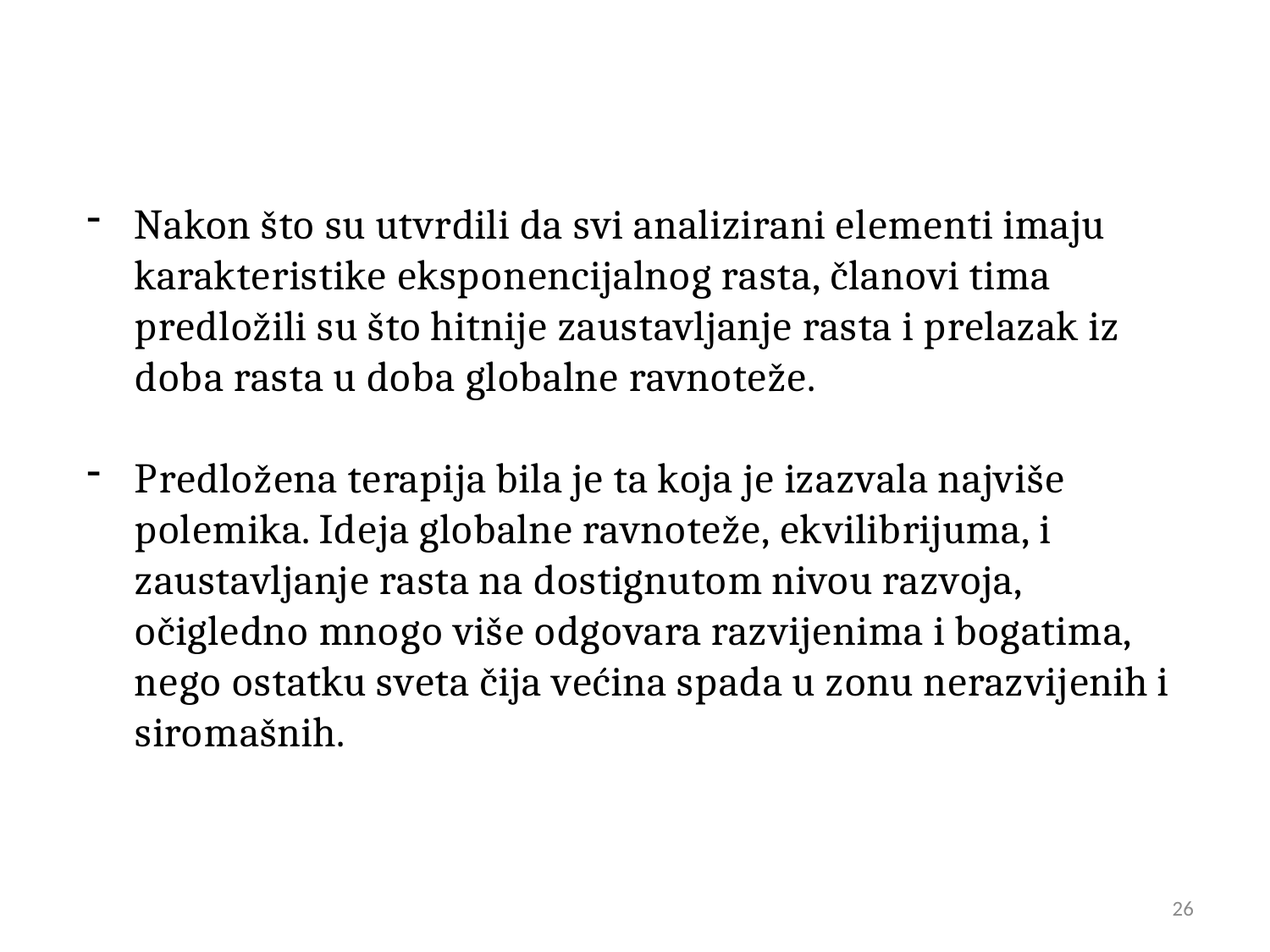

Nakon što su utvrdili da svi analizirani elementi imaju karakteristike eksponencijalnog rasta, članovi tima predložili su što hitnije zaustavljanje rasta i prelazak iz doba rasta u doba globalne ravnoteže.

Predložena terapija bila je ta koja je izazvala najviše polemika. Ideja globalne ravnoteže, ekvilibrijuma, i zaustavljanje rasta na dostignutom nivou razvoja, očigledno mnogo više odgovara razvijenima i bogatima, nego ostatku sveta čija većina spada u zonu nerazvijenih i siromašnih.
26